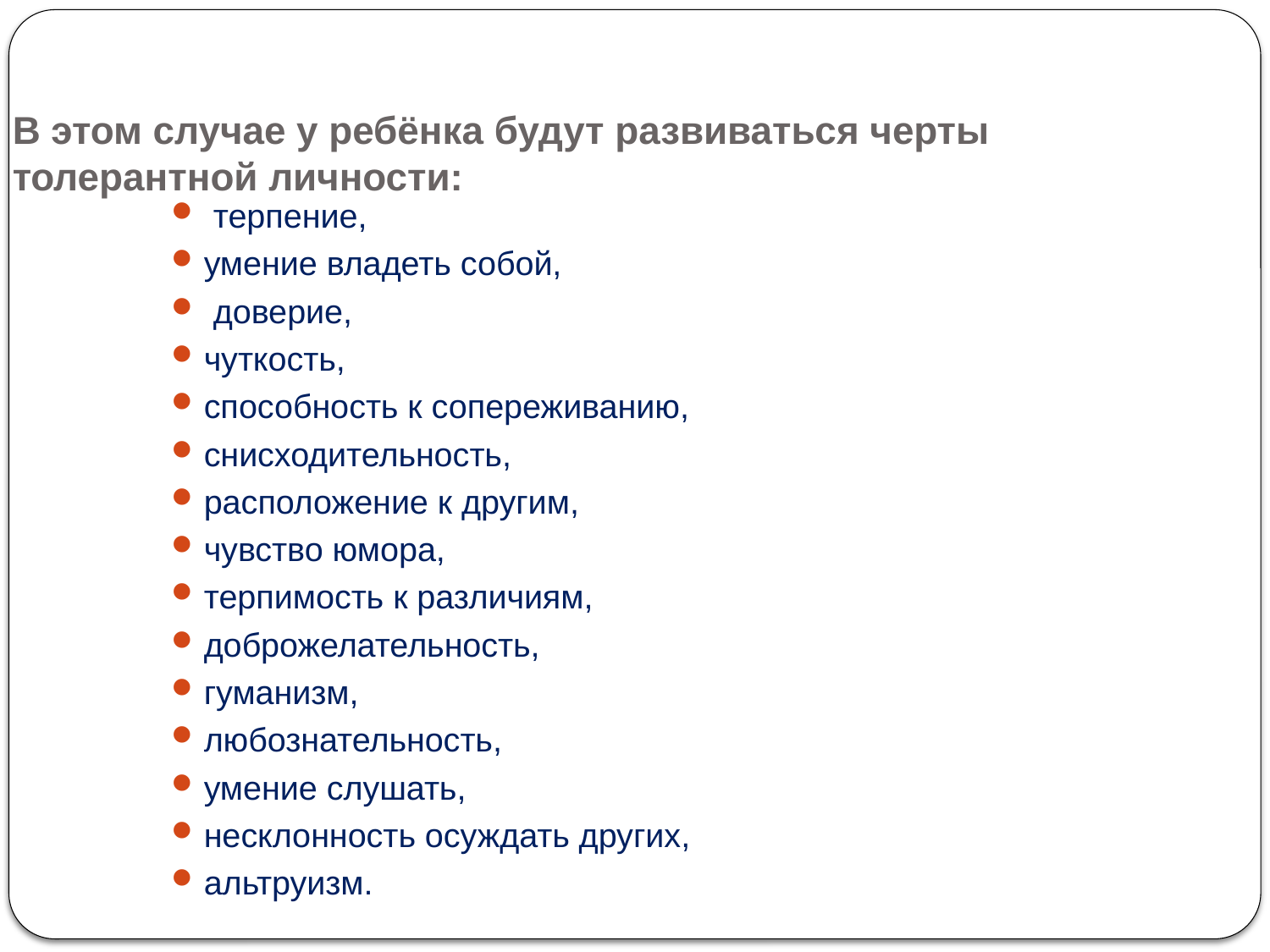

# В этом случае у ребёнка будут развиваться черты толерантной личности:
 терпение,
умение владеть собой,
 доверие,
чуткость,
способность к сопереживанию,
снисходительность,
расположение к другим,
чувство юмора,
терпимость к различиям,
доброжелательность,
гуманизм,
любознательность,
умение слушать,
несклонность осуждать других,
альтруизм.